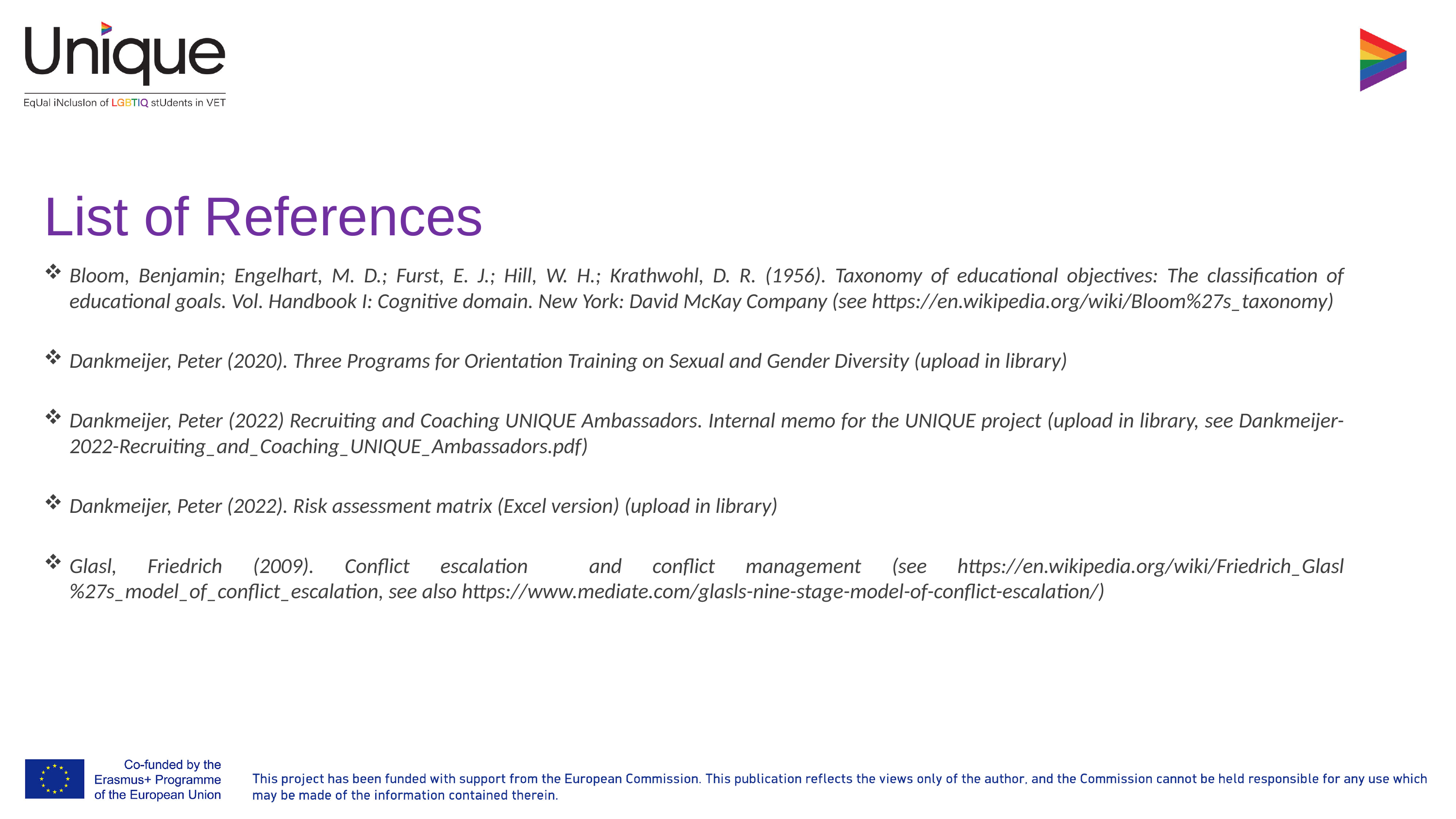

#

List of References

Bloom, Benjamin; Engelhart, M. D.; Furst, E. J.; Hill, W. H.; Krathwohl, D. R. (1956). Taxonomy of educational objectives: The classification of educational goals. Vol. Handbook I: Cognitive domain. New York: David McKay Company (see https://en.wikipedia.org/wiki/Bloom%27s_taxonomy)

Dankmeijer, Peter (2020). Three Programs for Orientation Training on Sexual and Gender Diversity (upload in library)

Dankmeijer, Peter (2022) Recruiting and Coaching UNIQUE Ambassadors. Internal memo for the UNIQUE project (upload in library, see Dankmeijer-2022-Recruiting_and_Coaching_UNIQUE_Ambassadors.pdf)

Dankmeijer, Peter (2022). Risk assessment matrix (Excel version) (upload in library)

Glasl, Friedrich (2009). Conflict escalation  and conflict management (see https://en.wikipedia.org/wiki/Friedrich_Glasl%27s_model_of_conflict_escalation, see also https://www.mediate.com/glasls-nine-stage-model-of-conflict-escalation/)